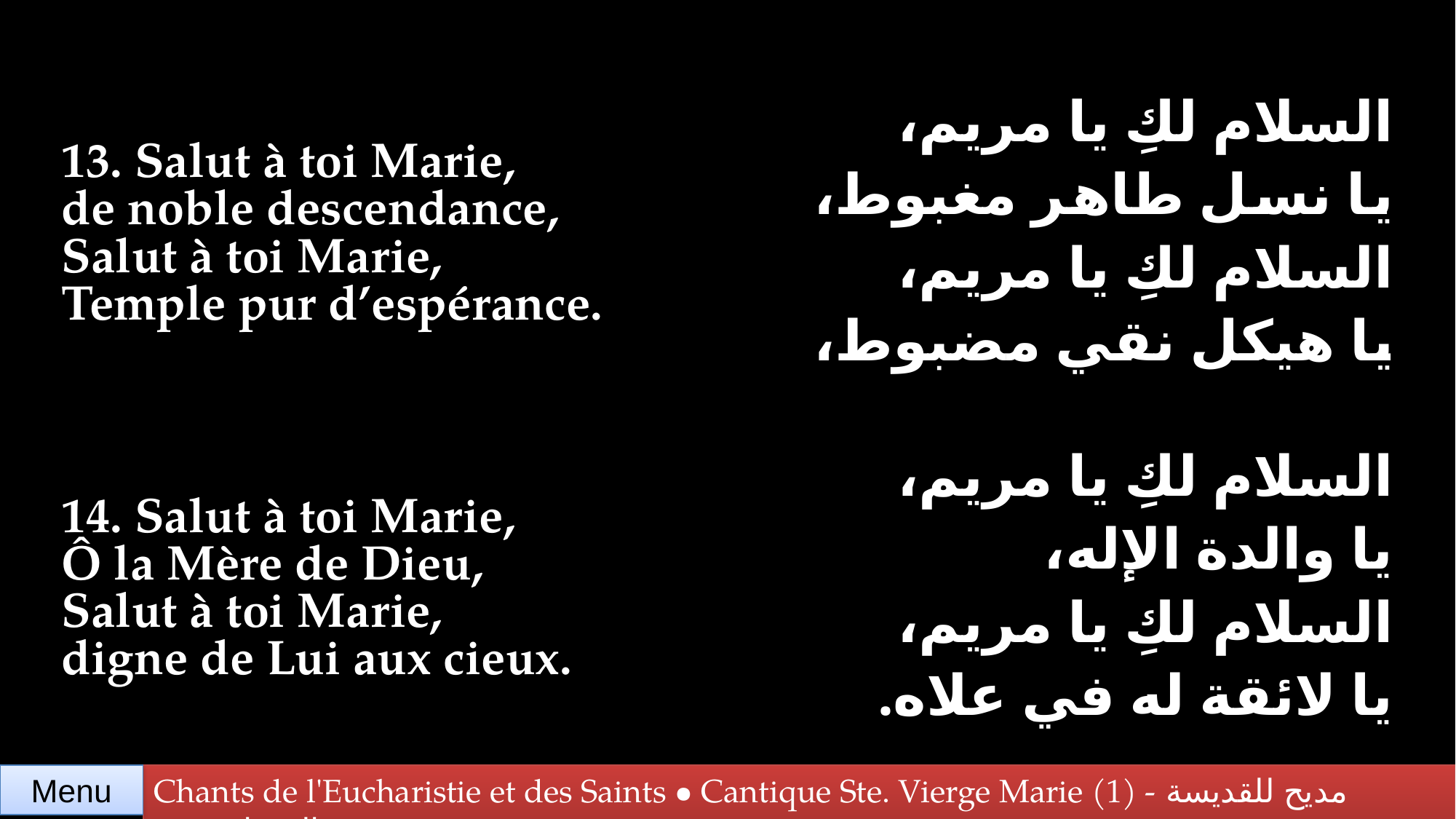

| 13. Salut à toi Marie, de noble descendance, Salut à toi Marie, Temple pur d’espérance. | السلام لكِ يا مريم، يا نسل طاهر مغبوط، السلام لكِ يا مريم، يا هيكل نقي مضبوط، |
| --- | --- |
| 14. Salut à toi Marie, Ô la Mère de Dieu, Salut à toi Marie, digne de Lui aux cieux. | السلام لكِ يا مريم، يا والدة الإله، السلام لكِ يا مريم، يا لائقة له في علاه. |
Chants de l'Eucharistie et des Saints • Cantique Ste. Vierge Marie (1) - مديح للقديسة العذراء مريم
Menu